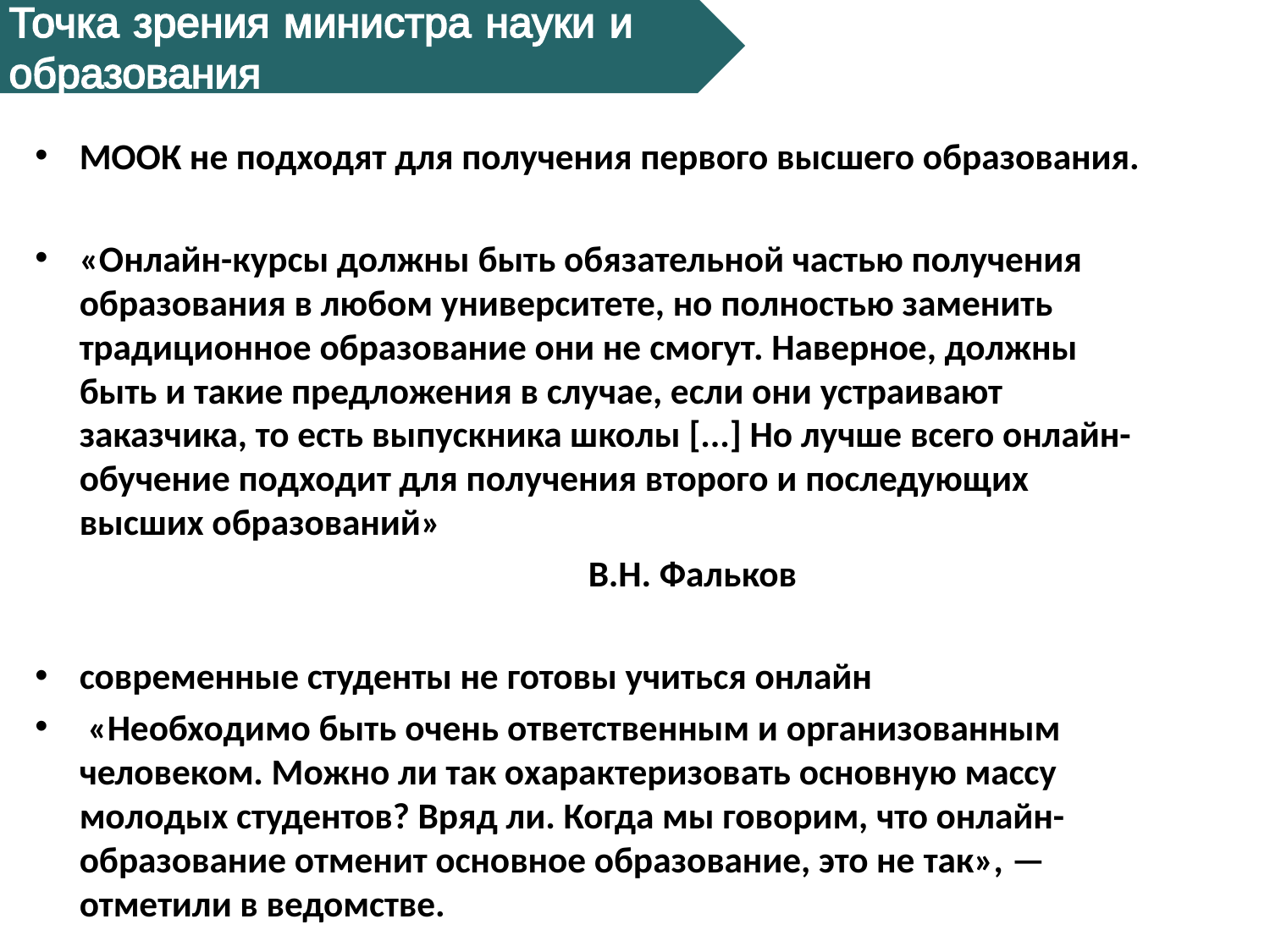

#
Точка зрения министра науки и образования
МООК не подходят для получения первого высшего образования.

«Онлайн-курсы должны быть обязательной частью получения образования в любом университете, но полностью заменить традиционное образование они не смогут. Наверное, должны быть и такие предложения в случае, если они устраивают заказчика, то есть выпускника школы [...] Но лучше всего онлайн-обучение подходит для получения второго и последующих высших образований»
                                                                   В.Н. Фальков

современные студенты не готовы учиться онлайн
 «Необходимо быть очень ответственным и организованным человеком. Можно ли так охарактеризовать основную массу молодых студентов? Вряд ли. Когда мы говорим, что онлайн-образование отменит основное образование, это не так», — отметили в ведомстве.